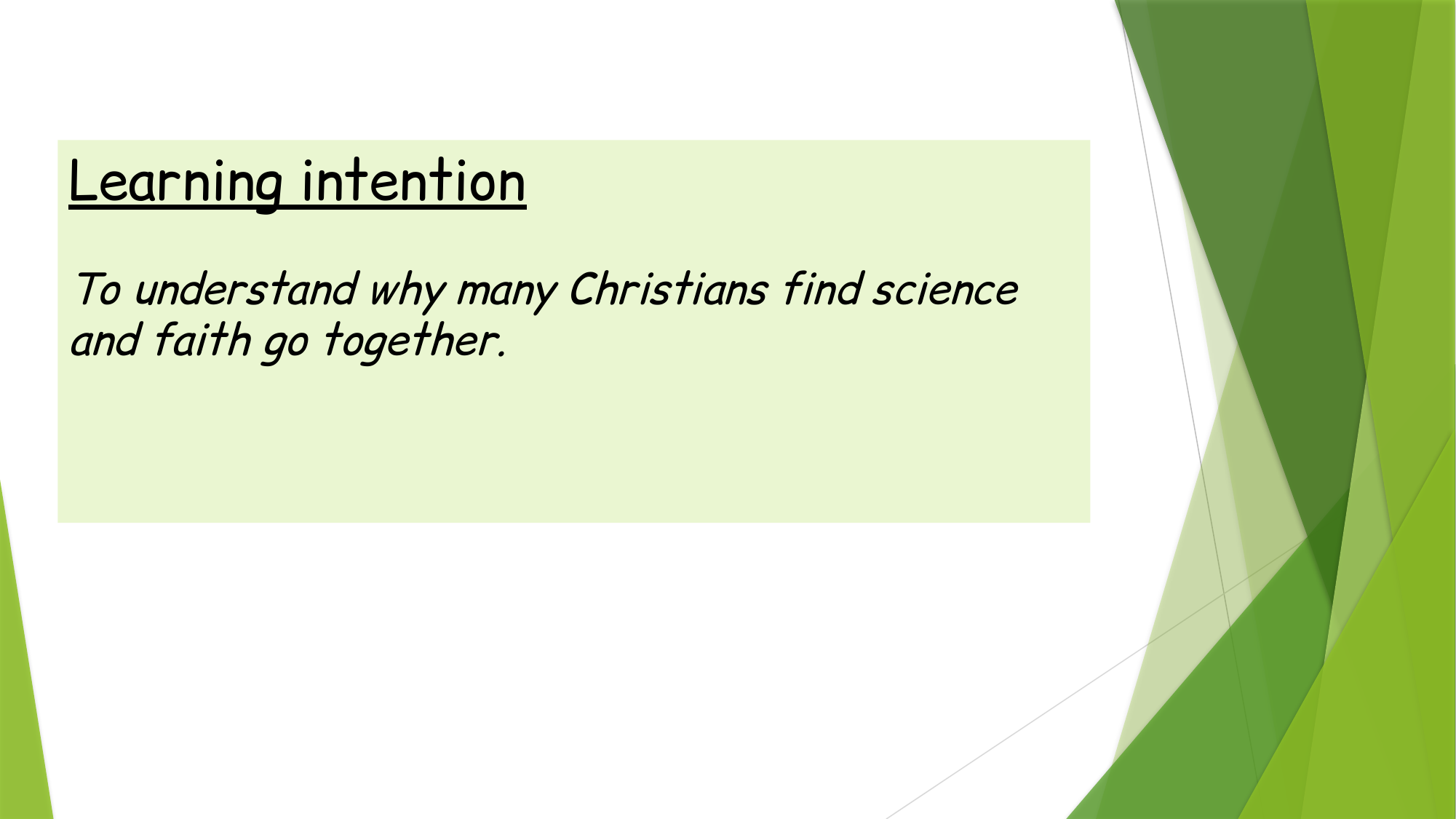

# Learning intention To understand why many Christians find science and faith go together.